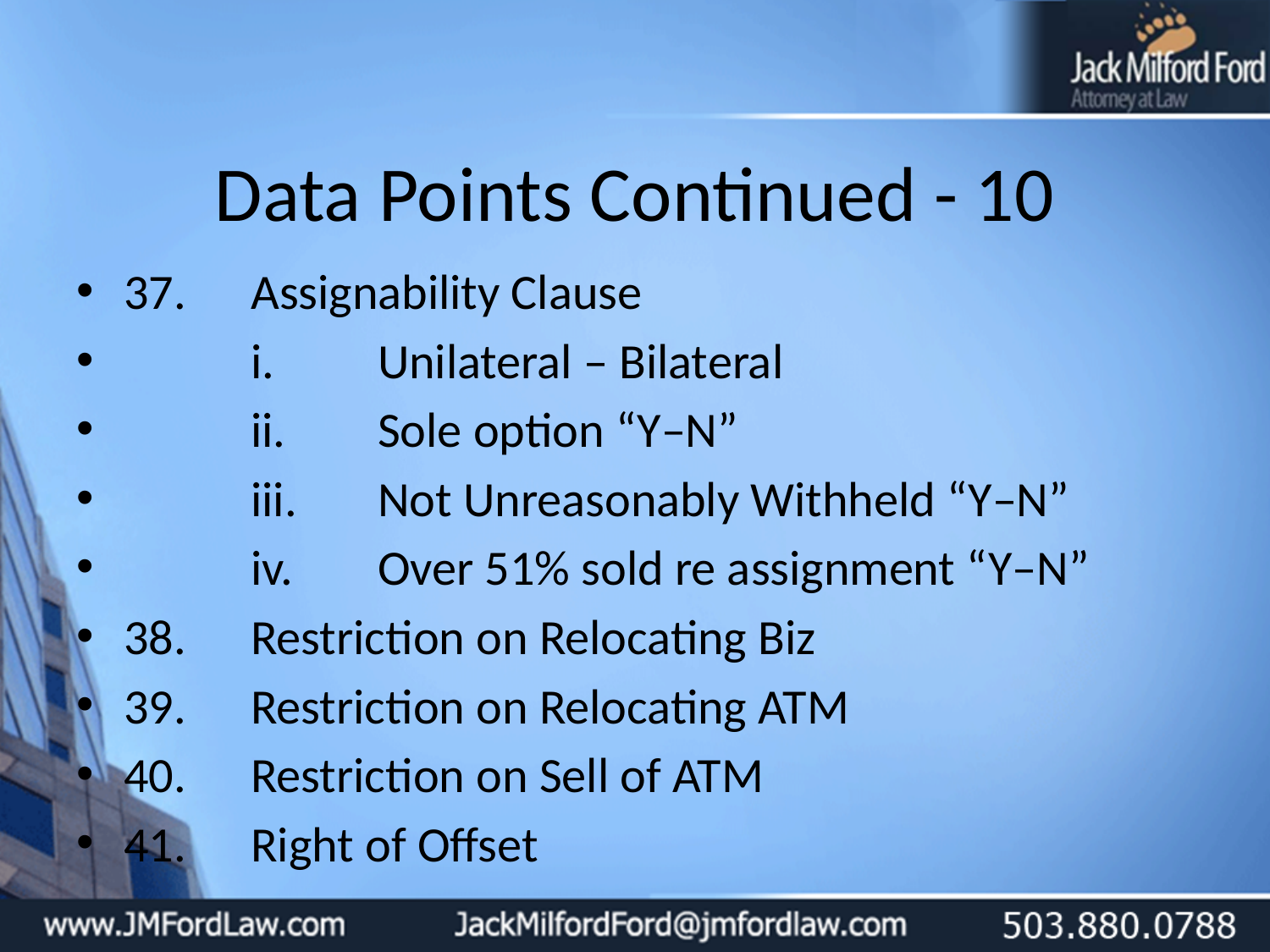

# Data Points Continued - 10
37.	Assignability Clause
	i.	Unilateral – Bilateral
	ii.	Sole option “Y–N”
	iii.	Not Unreasonably Withheld “Y–N”
	iv.	Over 51% sold re assignment “Y–N”
38.	Restriction on Relocating Biz
39.	Restriction on Relocating ATM
40.	Restriction on Sell of ATM
41.	Right of Offset